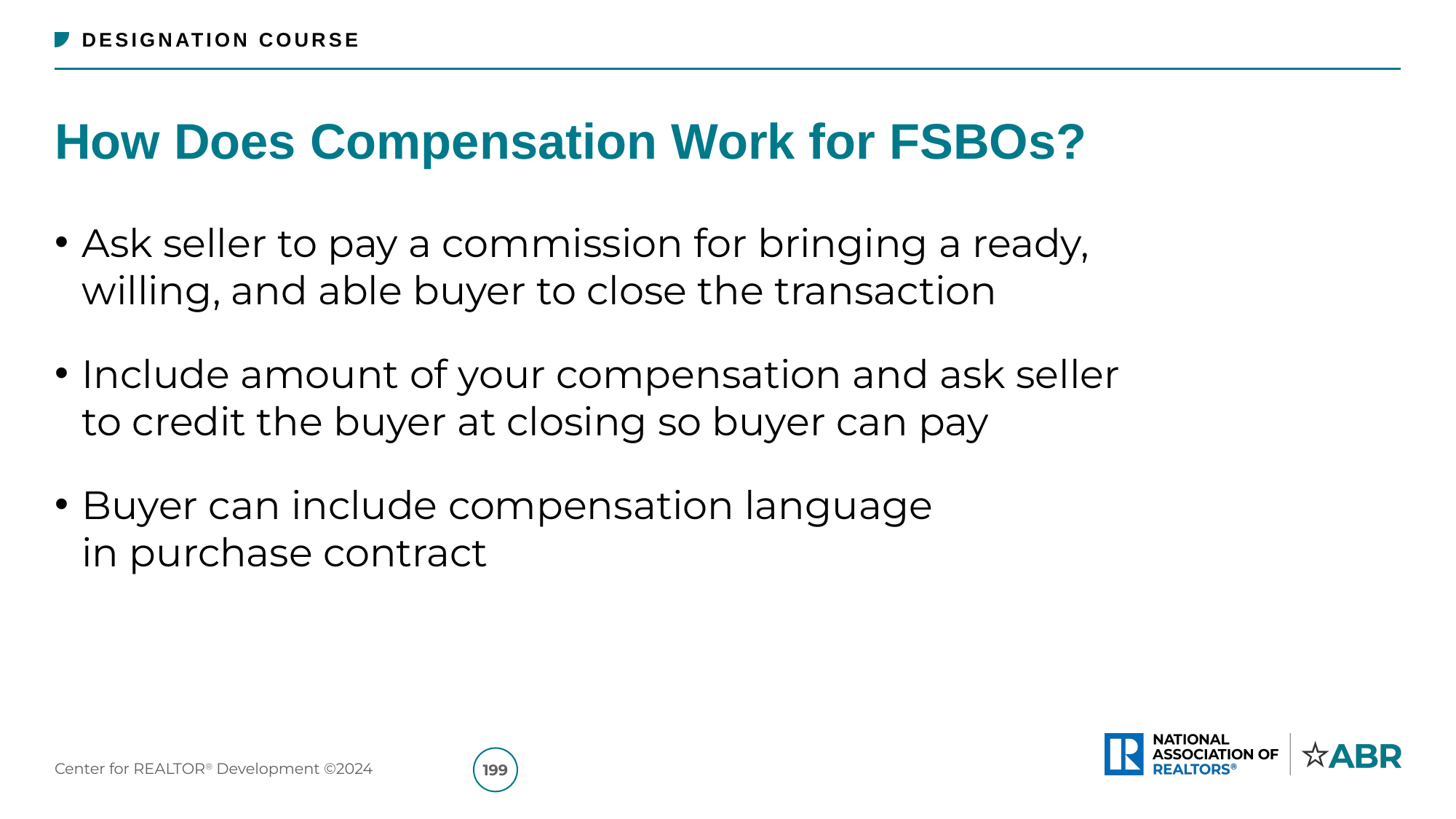

# How Does Compensation Work for FSBOs?
Ask seller to pay a commission for bringing a ready,
willing, and able buyer to close the transaction
Include amount of your compensation and ask seller
to credit the buyer at closing so buyer can pay
Buyer can include compensation language
in purchase contract
199
Center for REALTOR® Development ©2024